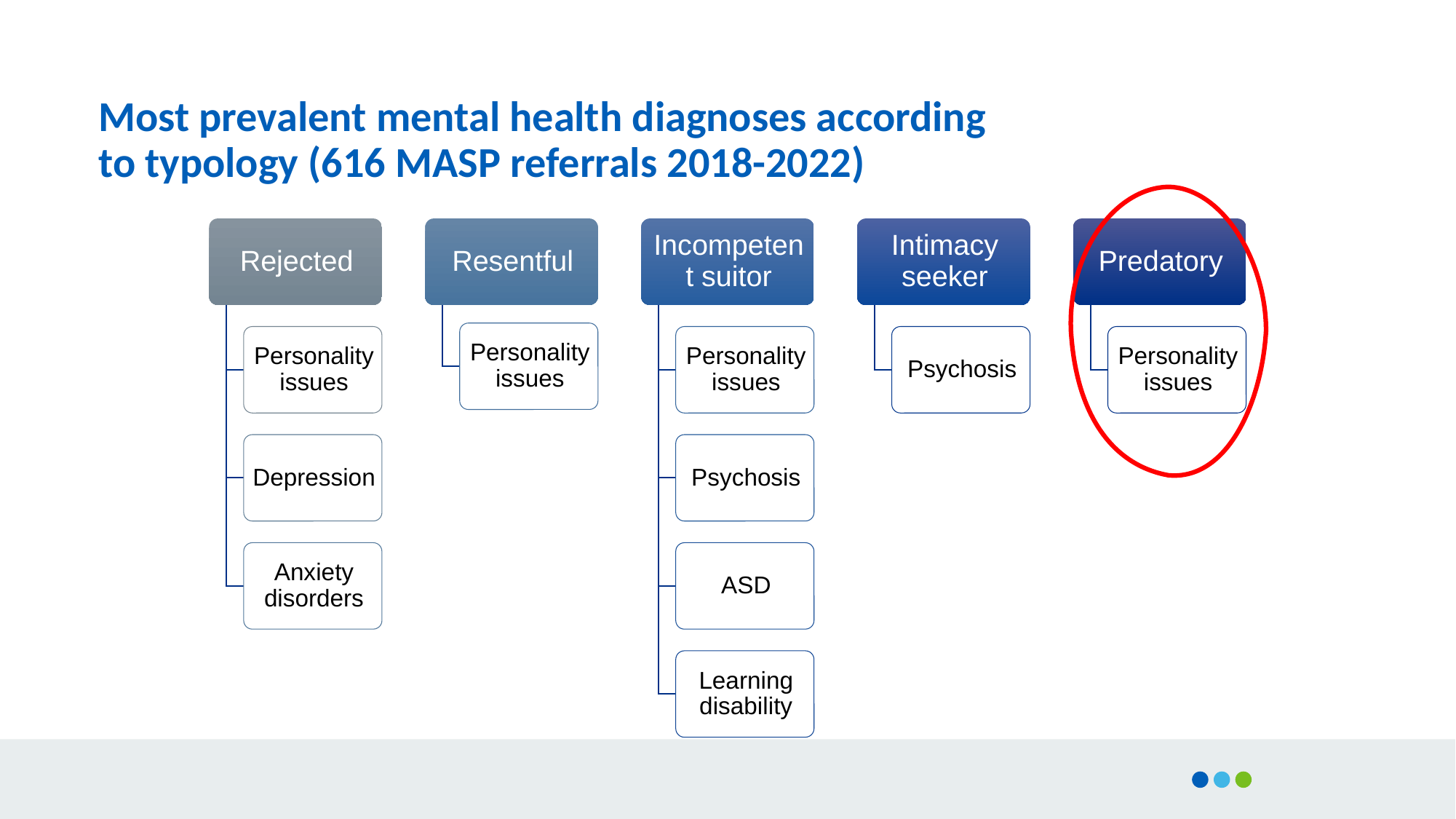

# Most prevalent mental health diagnoses according to typology (616 MASP referrals 2018-2022)

Rejected
Personality issues
Depression
Anxiety disorders
Resentful
Personality issues
Incompetent suitor
Personality issues
Psychosis
ASD
Learning disability
Intimacy seeker
Psychosis
Predatory
Personality issues